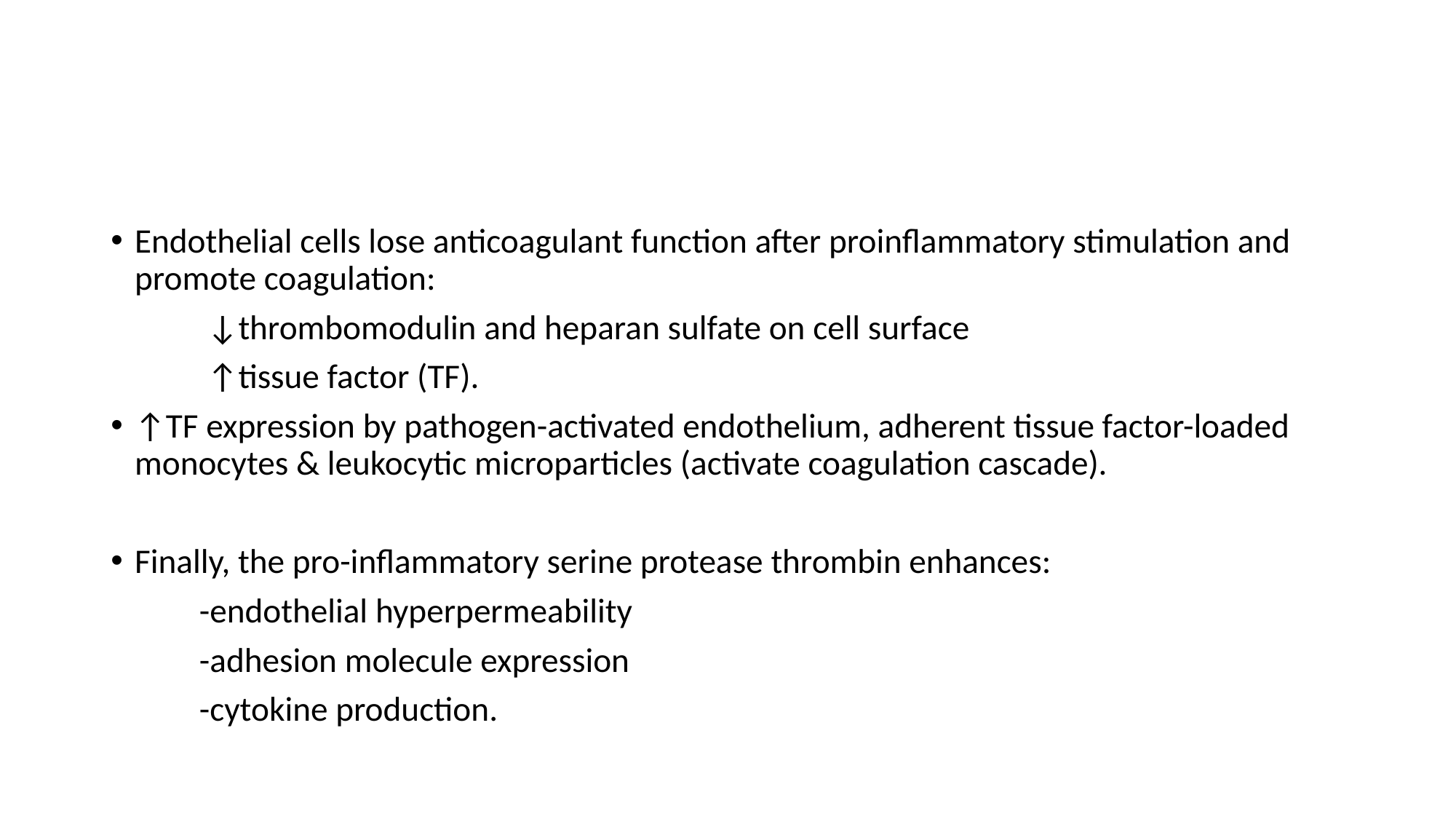

#
Endothelial cells lose anticoagulant function after proinflammatory stimulation and promote coagulation:
		 ↓thrombomodulin and heparan sulfate on cell surface
		 ↑tissue factor (TF).
↑TF expression by pathogen-activated endothelium, adherent tissue factor-loaded monocytes & leukocytic microparticles (activate coagulation cascade).

Finally, the pro-inflammatory serine protease thrombin enhances:
		-endothelial hyperpermeability
		-adhesion molecule expression
		-cytokine production.